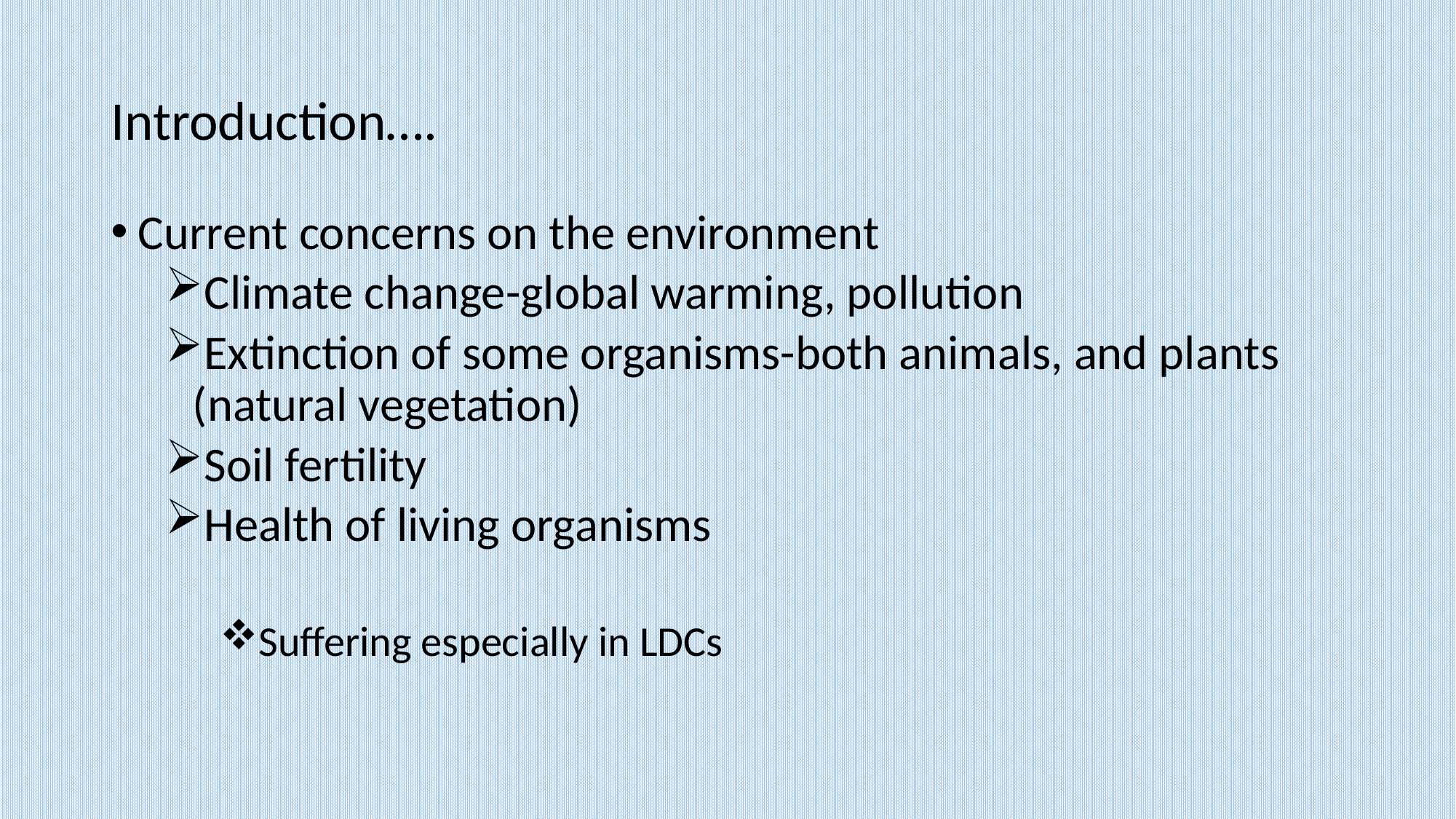

# Introduction….
Current concerns on the environment
Climate change-global warming, pollution
Extinction of some organisms-both animals, and plants (natural vegetation)
Soil fertility
Health of living organisms

Suffering especially in LDCs